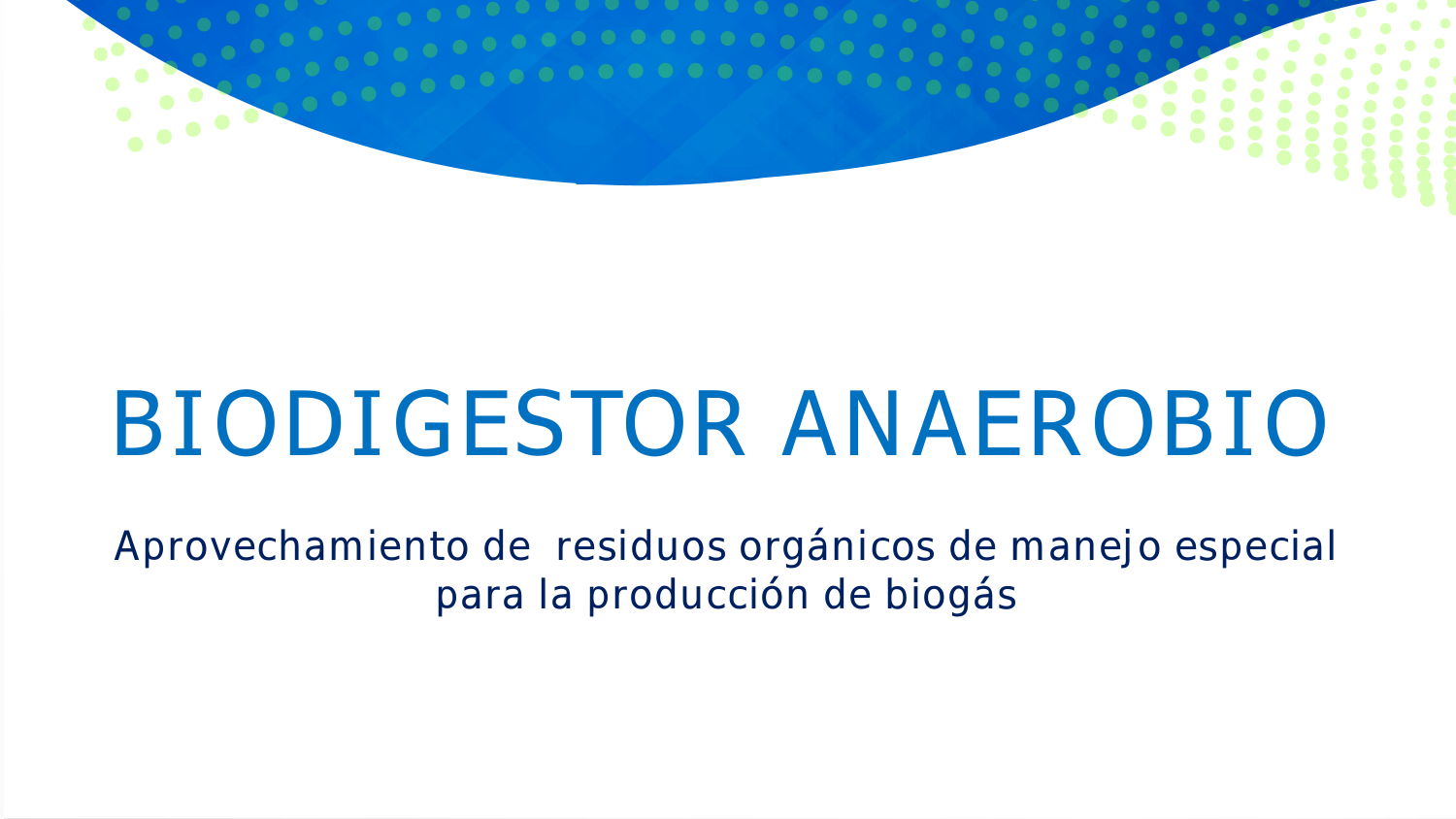

# BIODIGESTOR ANAEROBIO
Aprovechamiento de  residuos orgánicos de manejo especial para la producción de biogás